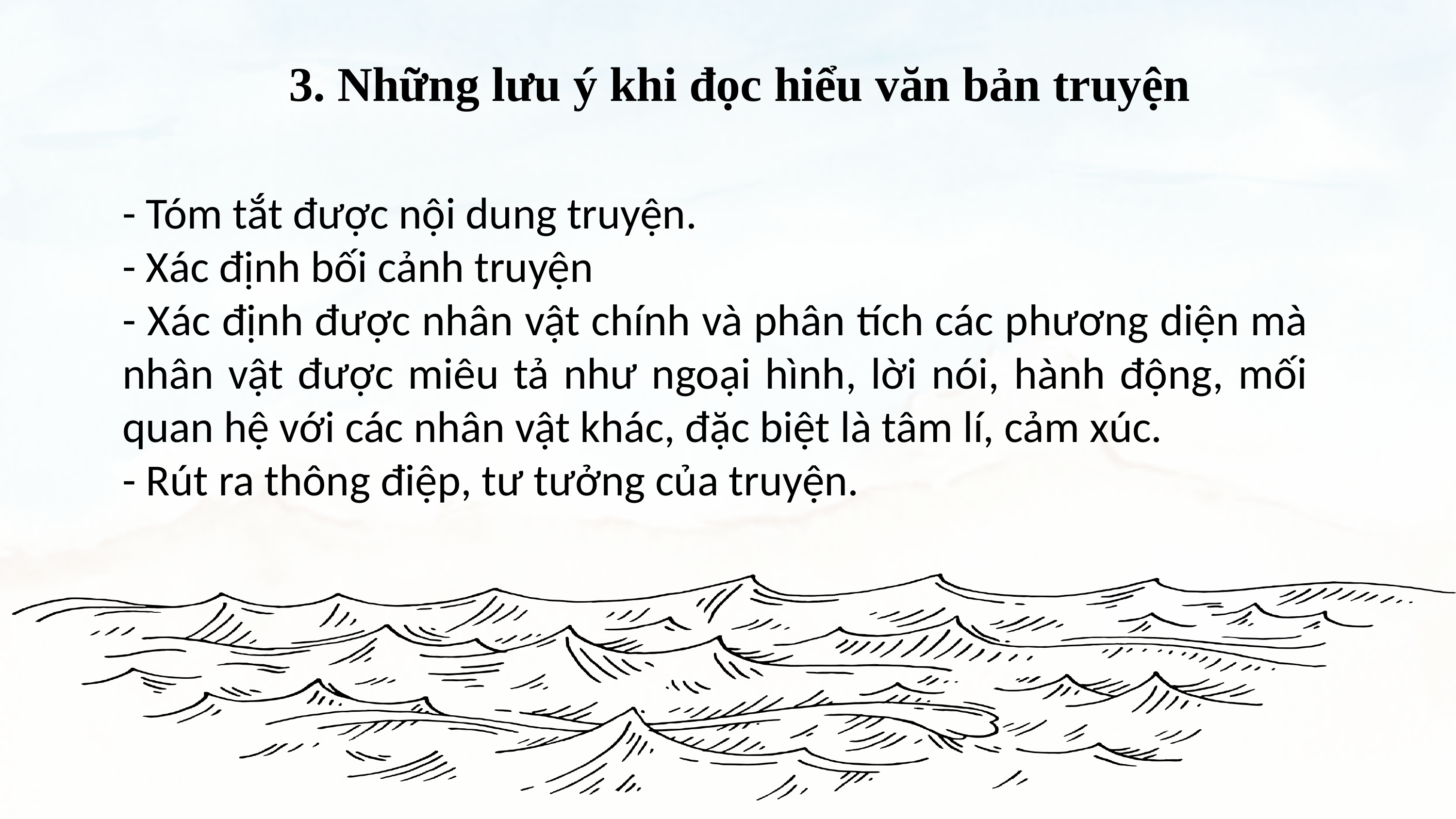

3. Những lưu ý khi đọc hiểu văn bản truyện
- Tóm tắt được nội dung truyện.
- Xác định bối cảnh truyện
- Xác định được nhân vật chính và phân tích các phương diện mà nhân vật được miêu tả như ngoại hình, lời nói, hành động, mối quan hệ với các nhân vật khác, đặc biệt là tâm lí, cảm xúc.
- Rút ra thông điệp, tư tưởng của truyện.